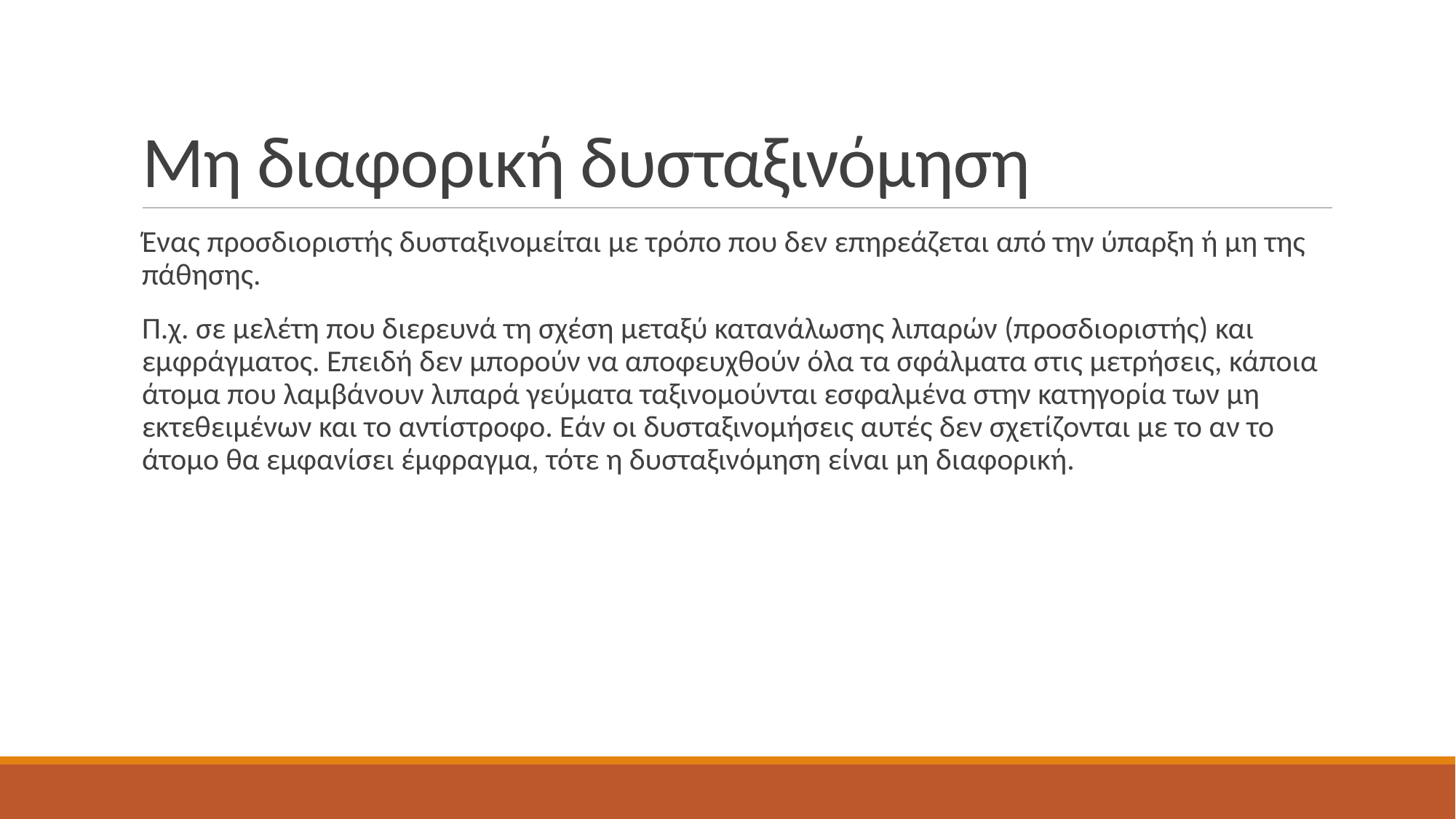

# Μη διαφορική δυσταξινόμηση
Ένας προσδιοριστής δυσταξινομείται με τρόπο που δεν επηρεάζεται από την ύπαρξη ή μη της πάθησης.
Π.χ. σε μελέτη που διερευνά τη σχέση μεταξύ κατανάλωσης λιπαρών (προσδιοριστής) και εμφράγματος. Επειδή δεν μπορούν να αποφευχθούν όλα τα σφάλματα στις μετρήσεις, κάποια άτομα που λαμβάνουν λιπαρά γεύματα ταξινομούνται εσφαλμένα στην κατηγορία των μη εκτεθειμένων και το αντίστροφο. Εάν οι δυσταξινομήσεις αυτές δεν σχετίζονται με το αν το άτομο θα εμφανίσει έμφραγμα, τότε η δυσταξινόμηση είναι μη διαφορική.